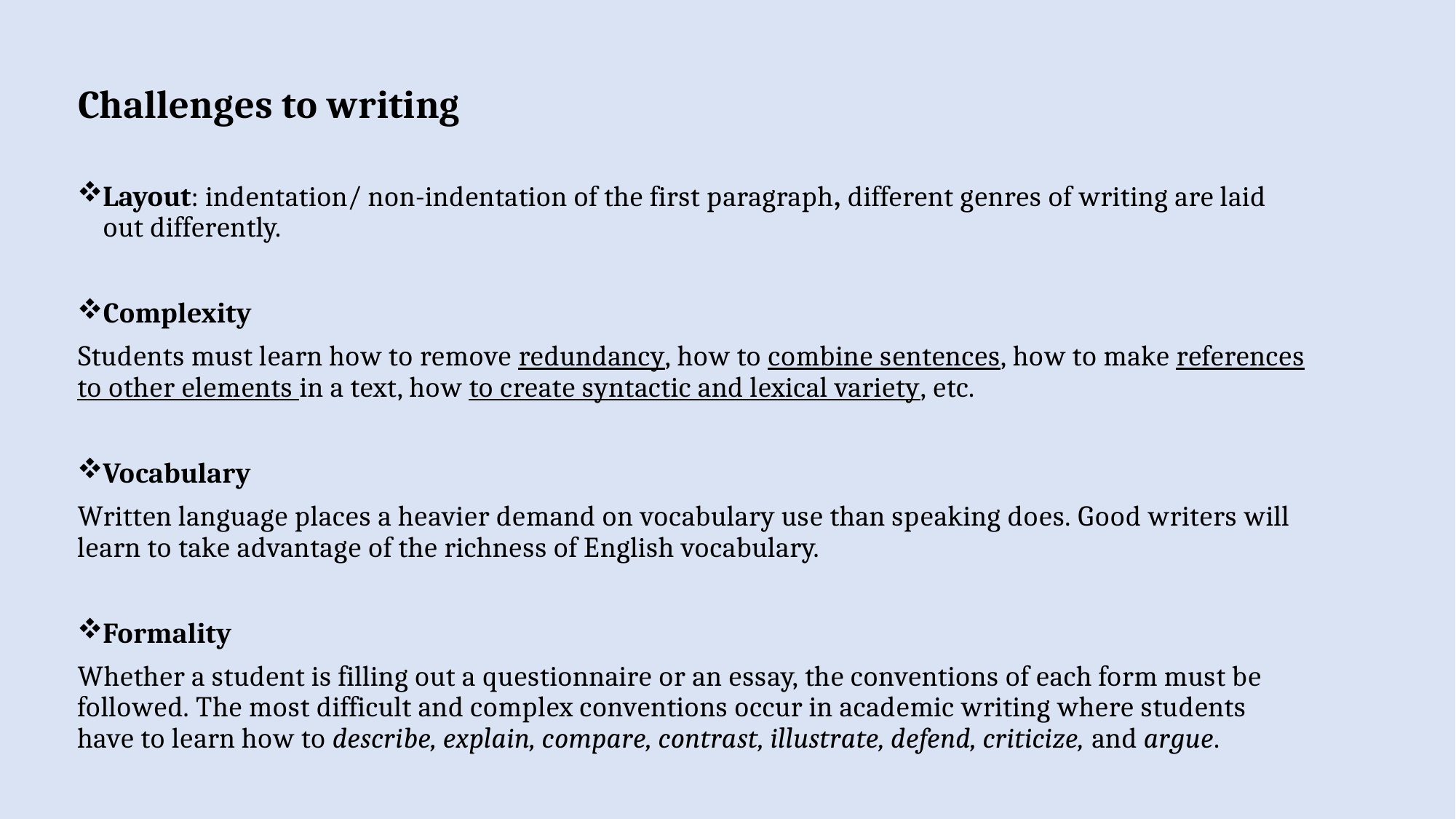

Challenges to writing

Layout: indentation/ non-indentation of the first paragraph, different genres of writing are laid out differently.

Complexity
Students must learn how to remove redundancy, how to combine sentences, how to make references to other elements in a text, how to create syntactic and lexical variety, etc.

Vocabulary
Written language places a heavier demand on vocabulary use than speaking does. Good writers will learn to take advantage of the richness of English vocabulary.

Formality
Whether a student is filling out a questionnaire or an essay, the conventions of each form must be followed. The most difficult and complex conventions occur in academic writing where students have to learn how to describe, explain, compare, contrast, illustrate, defend, criticize, and argue.